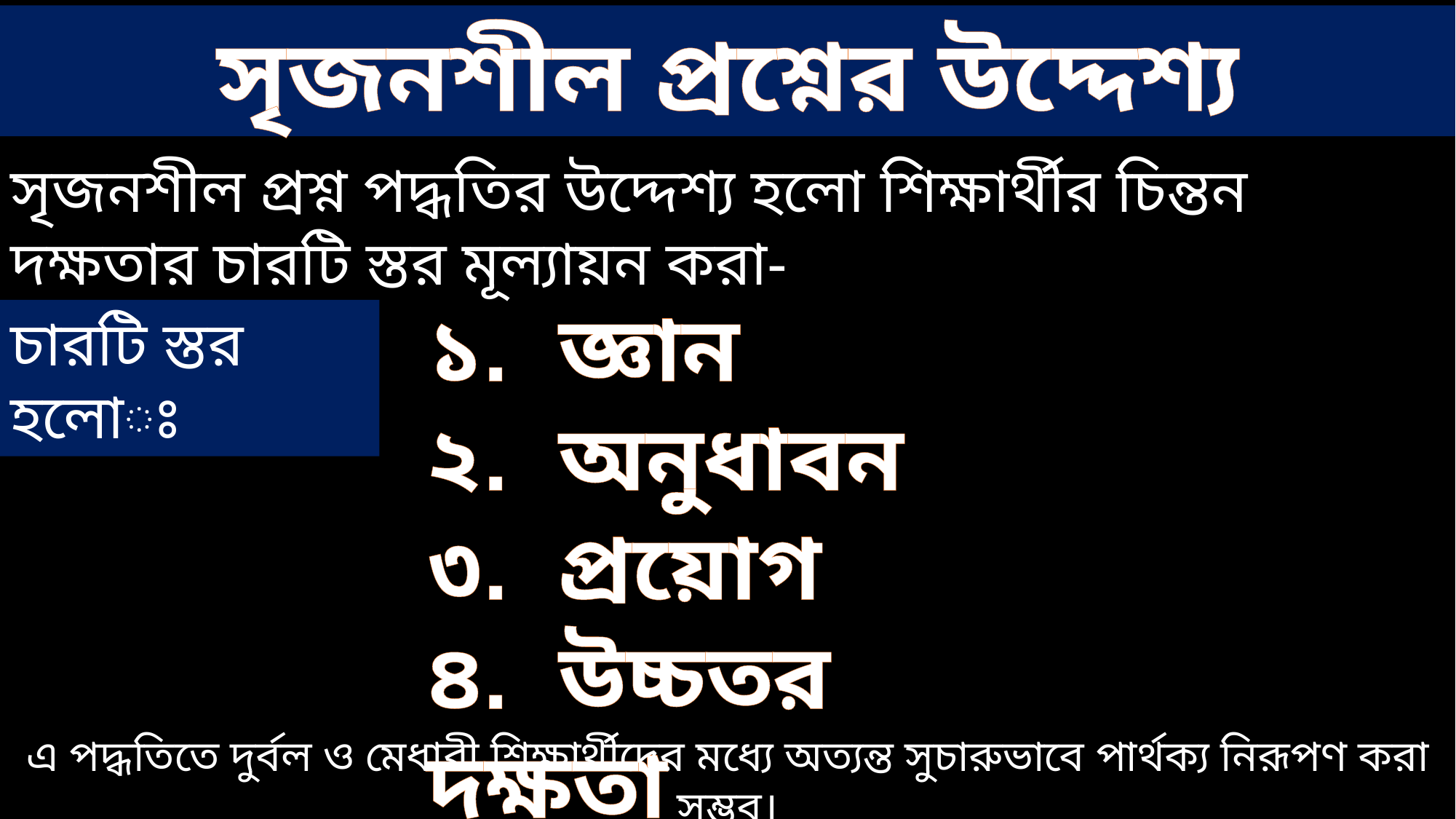

সৃজনশীল প্রশ্নের উদ্দেশ্য
সৃজনশীল প্রশ্ন পদ্ধতির উদ্দেশ্য হলো শিক্ষার্থীর চিন্তন দক্ষতার চারটি স্তর মূল্যায়ন করা-
১.  জ্ঞান
২.  অনুধাবন
৩.  প্রয়োগ
৪.  উচ্চতর দক্ষতা
চারটি স্তর হলোঃ
এ পদ্ধতিতে দুর্বল ও মেধাবী শিক্ষার্থীদের মধ্যে অত্যন্ত সুচারুভাবে পার্থক্য নিরূপণ করা সম্ভব।